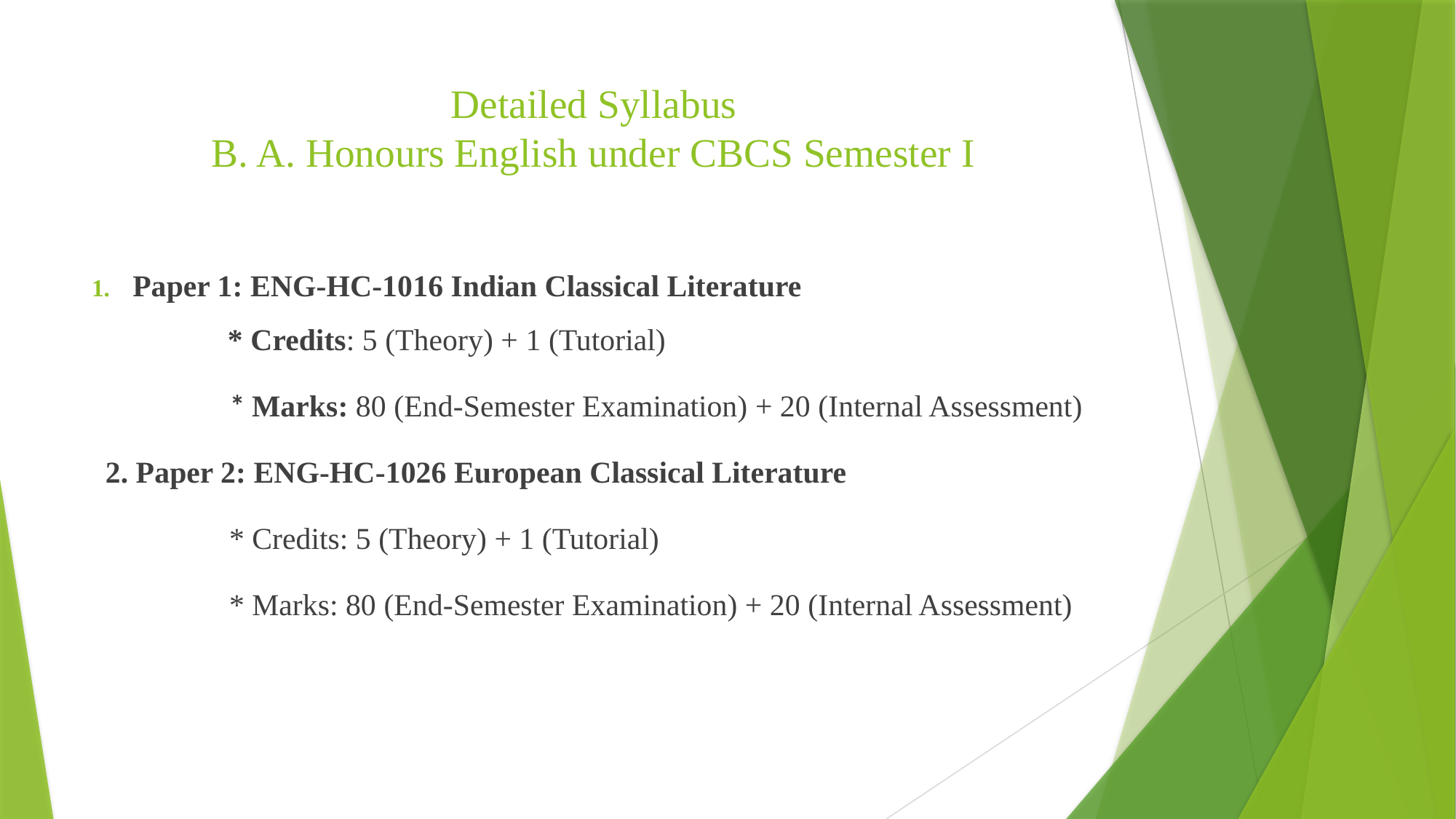

# Detailed Syllabus B. A. Honours English under CBCS Semester I
Paper 1: ENG-HC-1016 Indian Classical Literature
                * Credits: 5 (Theory) + 1 (Tutorial)
                  * Marks: 80 (End-Semester Examination) + 20 (Internal Assessment)
2. Paper 2: ENG-HC-1026 European Classical Literature
                  * Credits: 5 (Theory) + 1 (Tutorial)
                  * Marks: 80 (End-Semester Examination) + 20 (Internal Assessment)